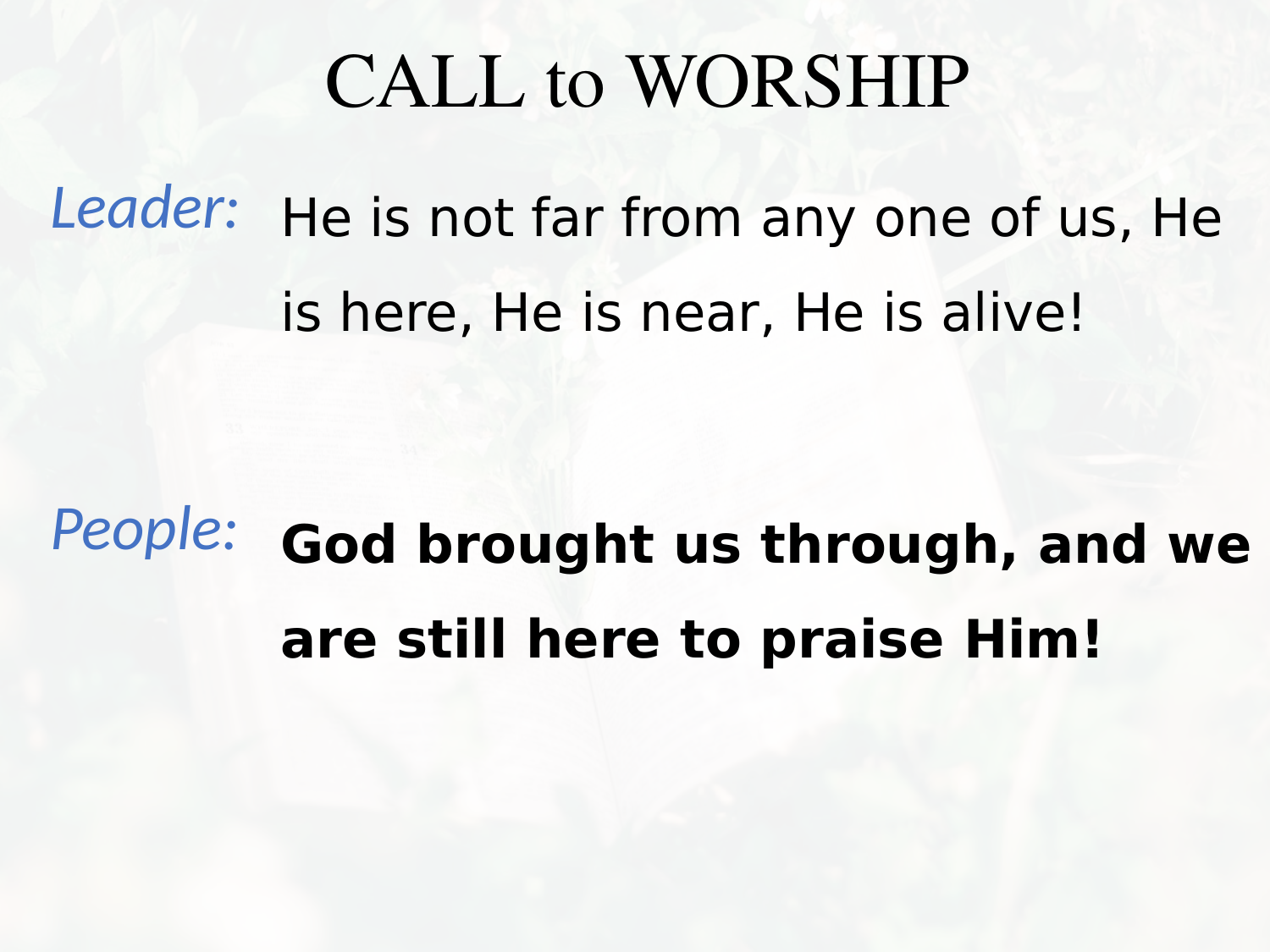

He is not far from any one of us, He is here, He is near, He is alive!
God brought us through, and we are still here to praise Him!